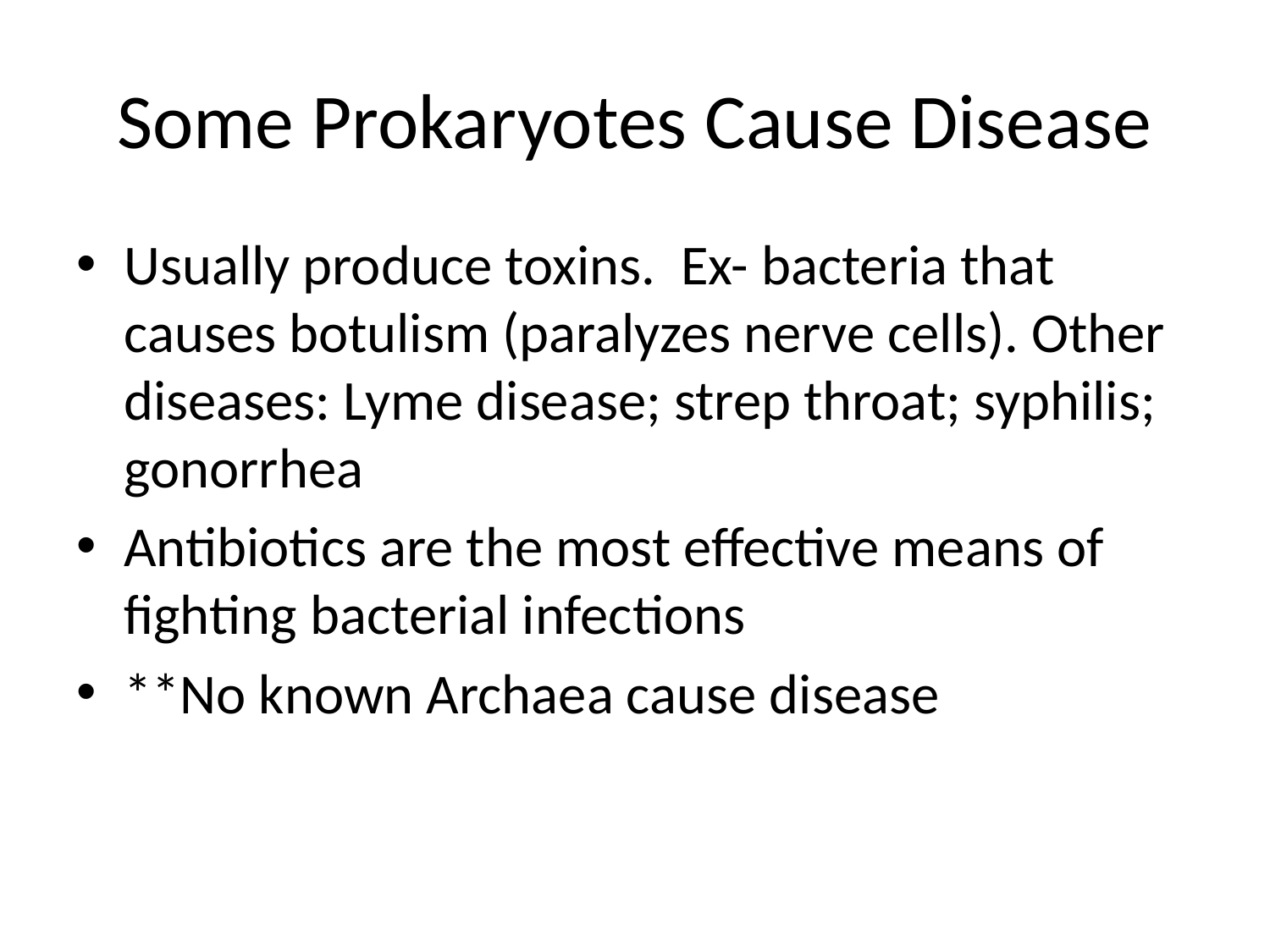

# Some Prokaryotes Cause Disease
Usually produce toxins.  Ex- bacteria that causes botulism (paralyzes nerve cells). Other diseases: Lyme disease; strep throat; syphilis; gonorrhea
Antibiotics are the most effective means of fighting bacterial infections
**No known Archaea cause disease